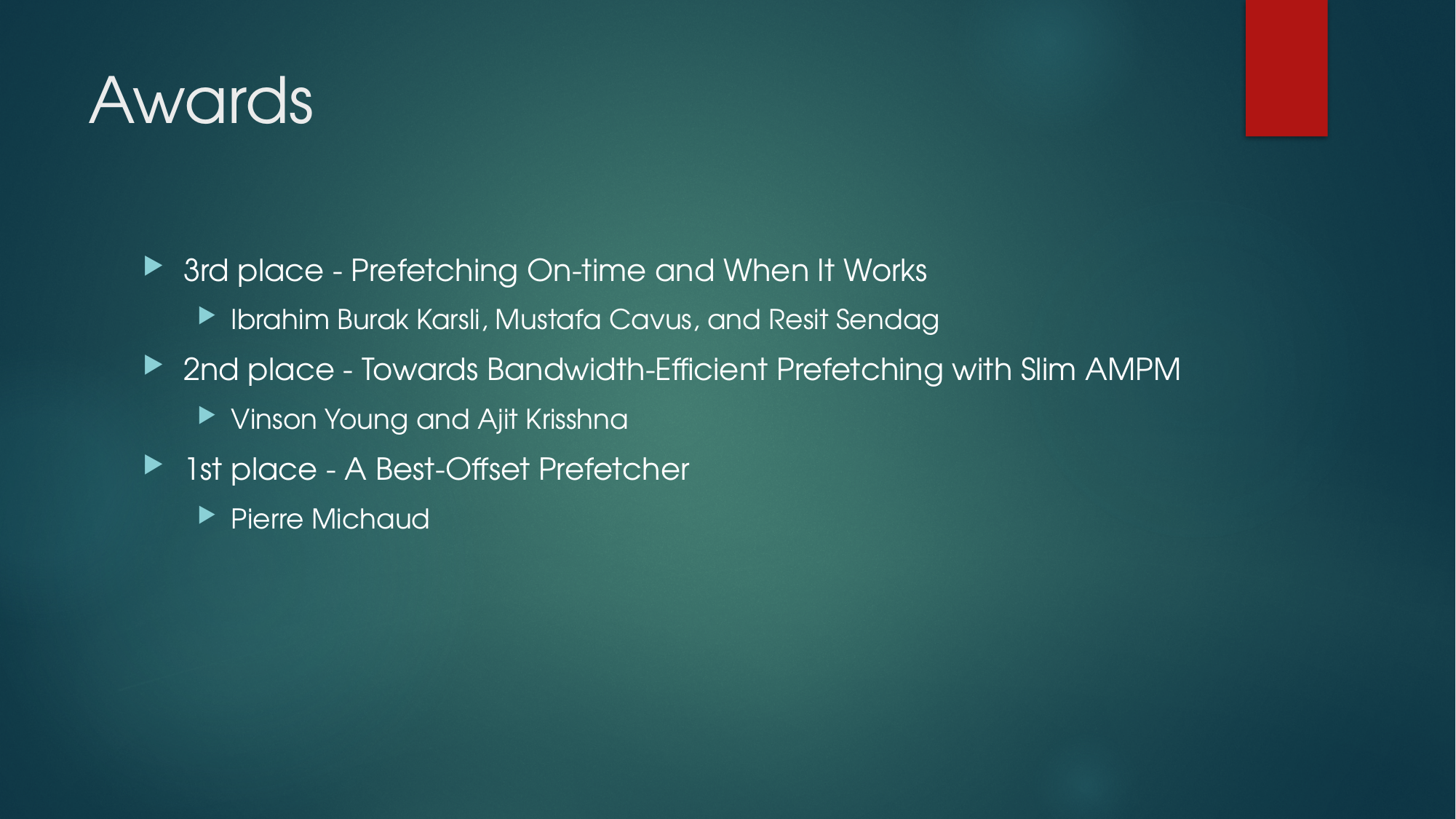

# Awards
3rd place - Prefetching On-time and When It Works
Ibrahim Burak Karsli, Mustafa Cavus, and Resit Sendag
2nd place - Towards Bandwidth-Efficient Prefetching with Slim AMPM
Vinson Young and Ajit Krisshna
1st place - A Best-Offset Prefetcher
Pierre Michaud